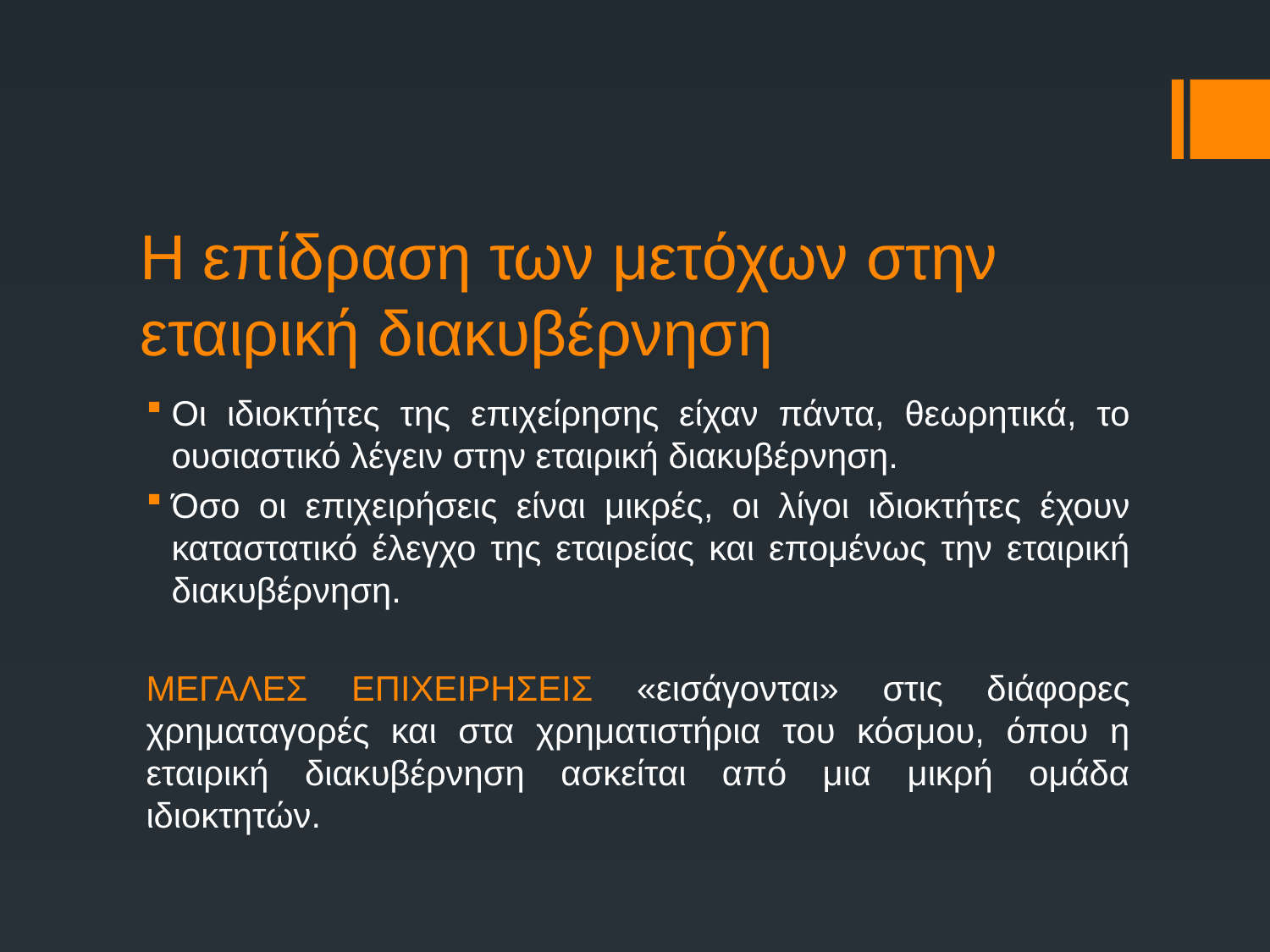

# Η επίδραση των μετόχων στην εταιρική διακυβέρνηση
Οι ιδιοκτήτες της επιχείρησης είχαν πάντα, θεωρητικά, το ουσιαστικό λέγειν στην εταιρική διακυβέρνηση.
Όσο οι επιχειρήσεις είναι μικρές, οι λίγοι ιδιοκτήτες έχουν καταστατικό έλεγχο της εταιρείας και επομένως την εταιρική διακυβέρνηση.

MΕΓΑΛΕΣ ΕΠΙΧΕΙΡΗΣΕΙΣ «εισάγονται» στις διάφορες χρηματαγορές και στα χρηματιστήρια του κόσμου, όπου η εταιρική διακυβέρνηση ασκείται από μια μικρή ομάδα ιδιοκτητών.